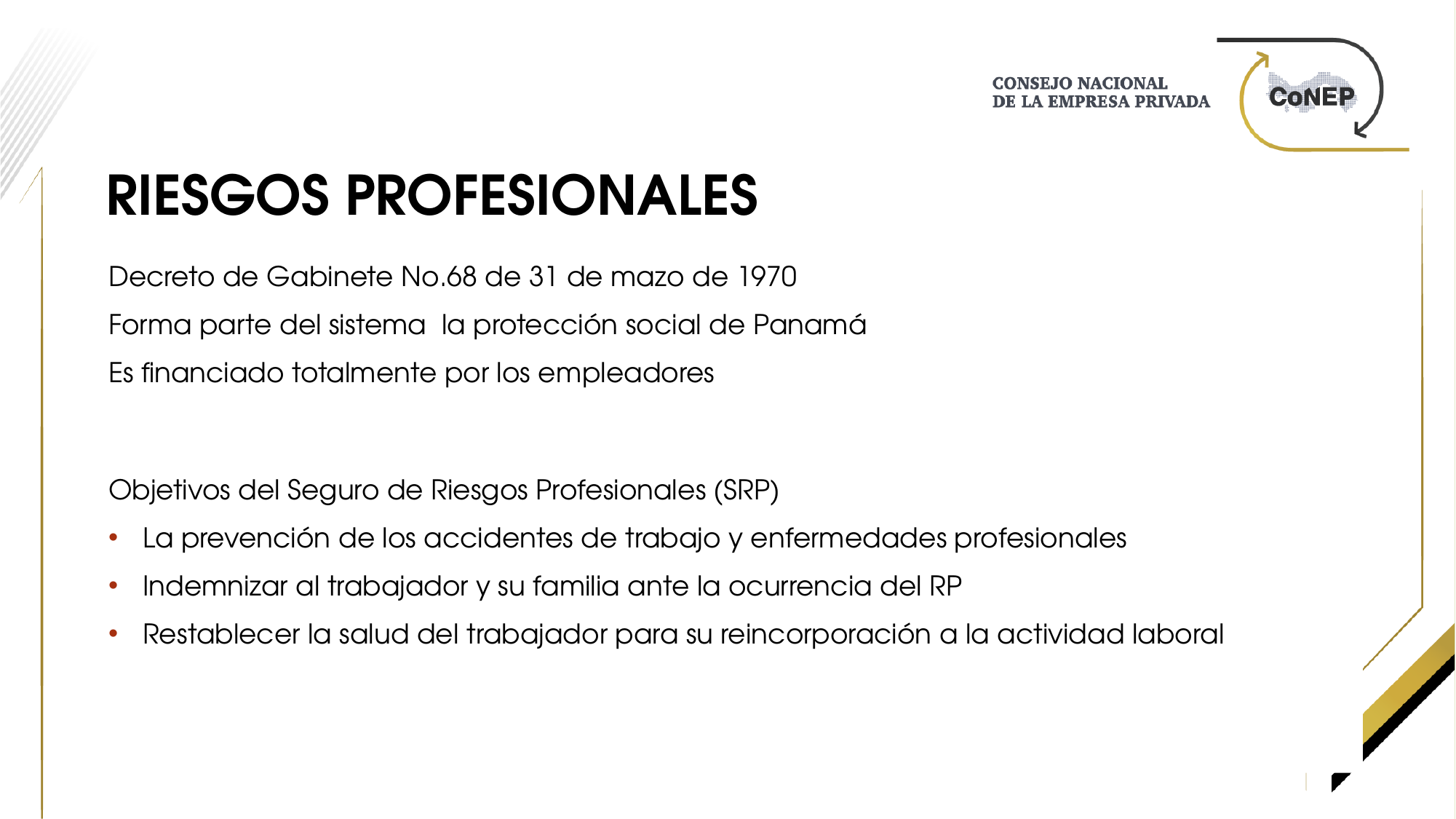

RIESGOS PROFESIONALES
Decreto de Gabinete No.68 de 31 de mazo de 1970
Forma parte del sistema  la protección social de Panamá
Es financiado totalmente por los empleadores

Objetivos del Seguro de Riesgos Profesionales (SRP)
La prevención de los accidentes de trabajo y enfermedades profesionales
Indemnizar al trabajador y su familia ante la ocurrencia del RP
Restablecer la salud del trabajador para su reincorporación a la actividad laboral

#